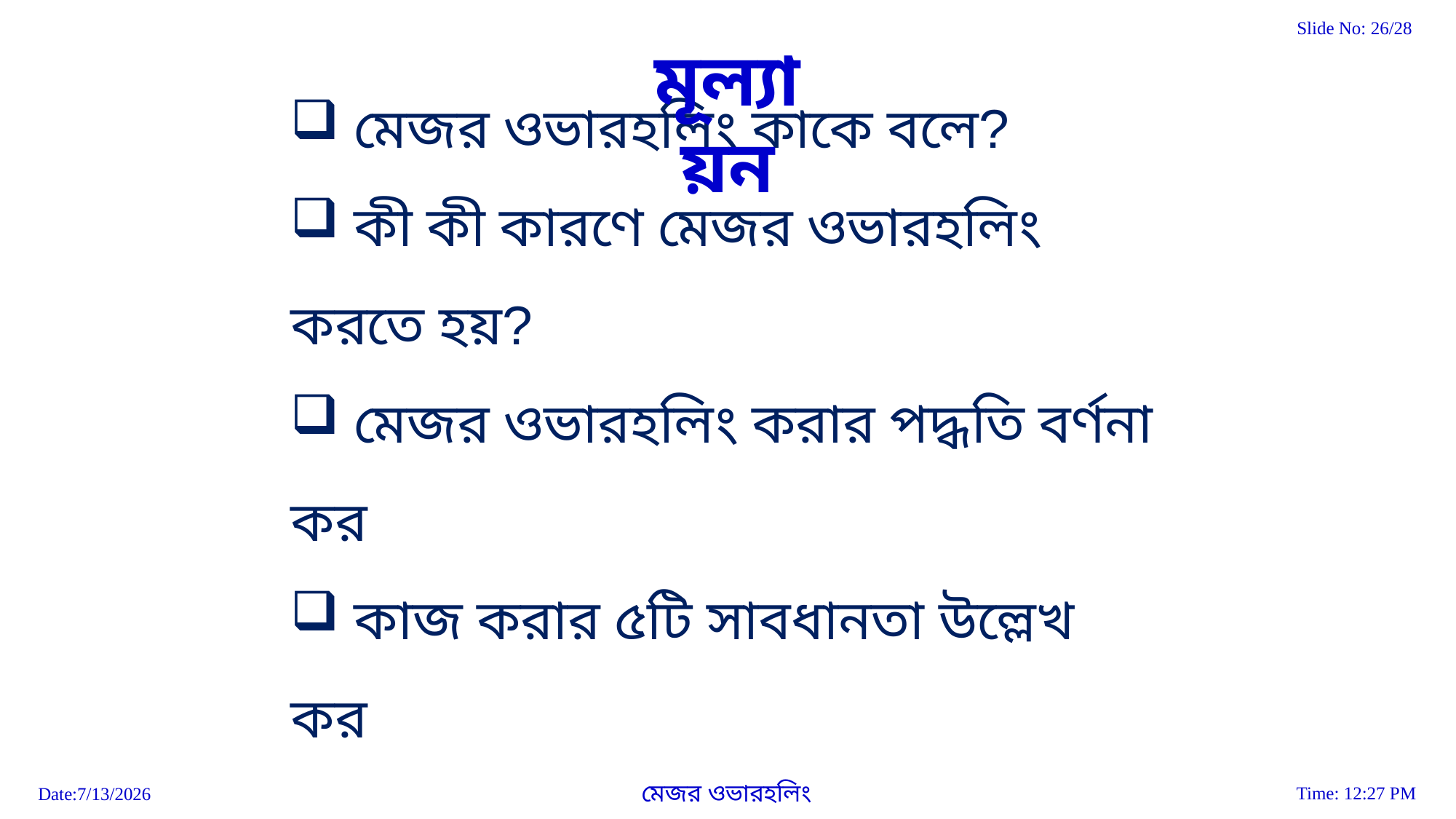

মূল্যায়ন

 মেজর ওভারহলিং কাকে বলে?
 কী কী কারণে মেজর ওভারহলিং করতে হয়?
 মেজর ওভারহলিং করার পদ্ধতি বর্ণনা কর
 কাজ করার ৫টি সাবধানতা উল্লেখ কর